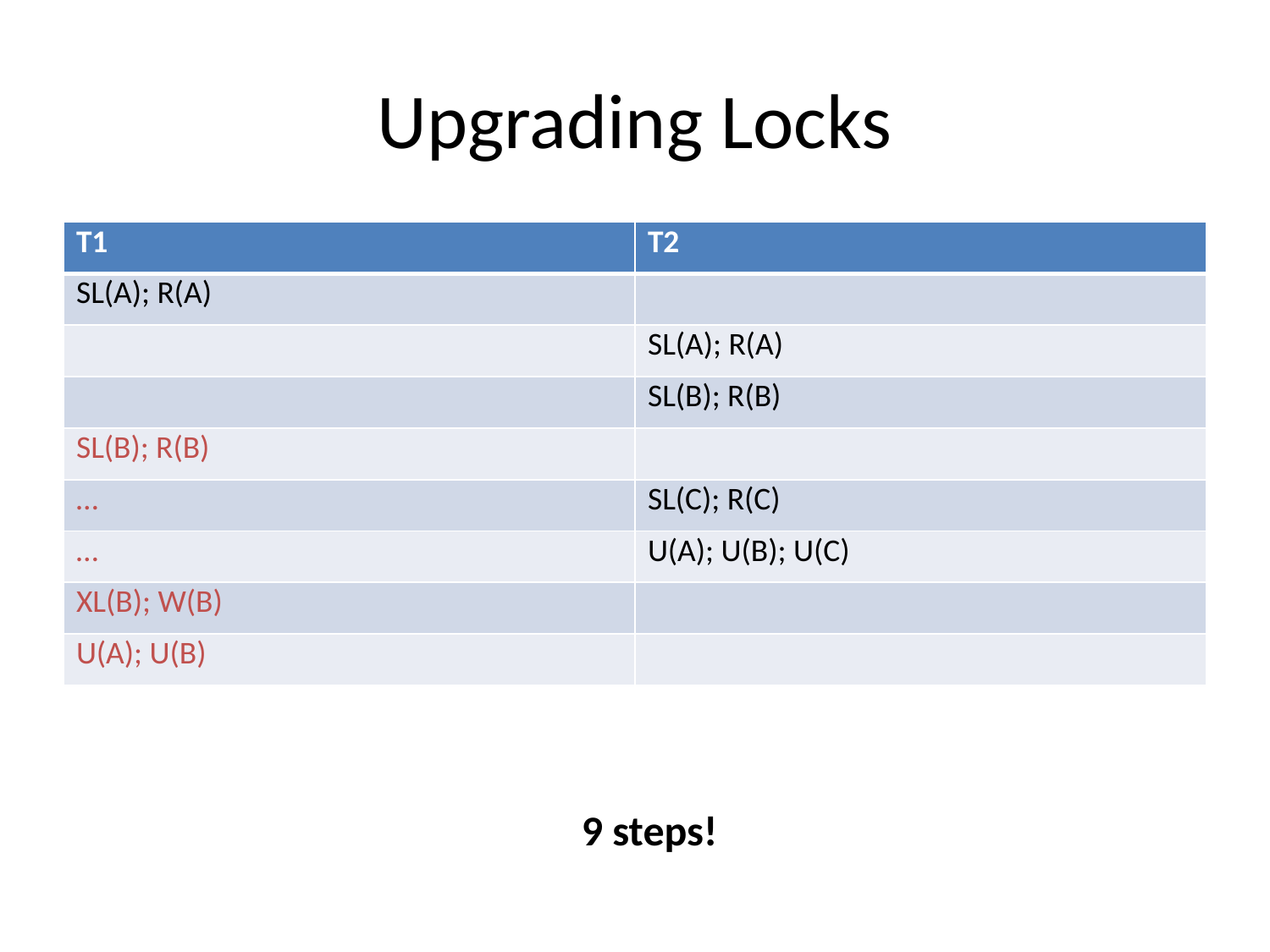

# Upgrading Locks
| T1 | T2 |
| --- | --- |
| SL(A); R(A) |  |
|  | SL(A); R(A) |
|  | SL(B); R(B) |
| SL(B); R(B) |  |
| … | SL(C); R(C) |
| … | U(A); U(B); U(C) |
| XL(B); W(B) |  |
| U(A); U(B) |  |
9 steps!